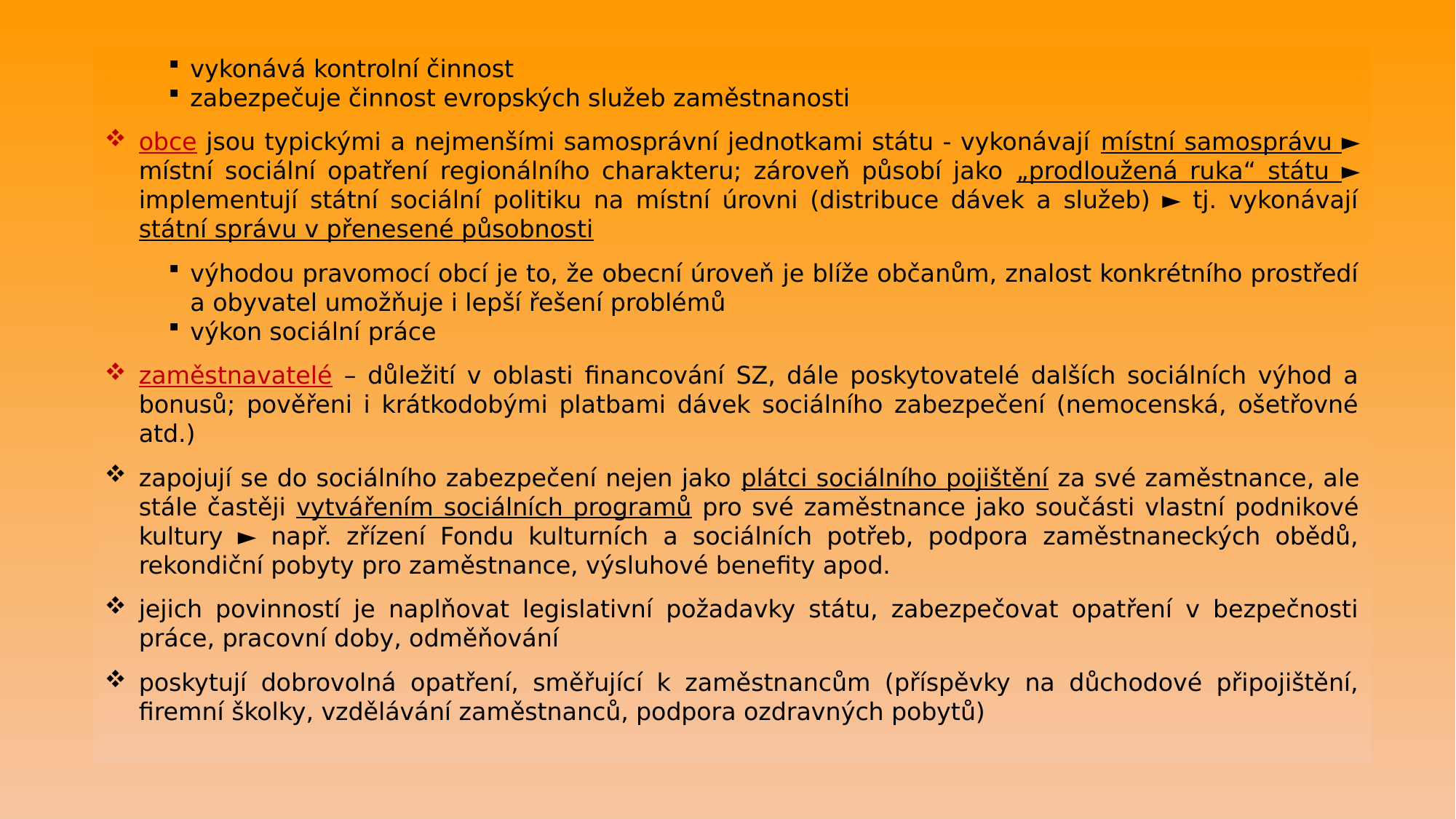

vykonává kontrolní činnost
zabezpečuje činnost evropských služeb zaměstnanosti
obce jsou typickými a nejmenšími samosprávní jednotkami státu - vykonávají místní samosprávu ► místní sociální opatření regionálního charakteru; zároveň působí jako „prodloužená ruka“ státu ► implementují státní sociální politiku na místní úrovni (distribuce dávek a služeb) ► tj. vykonávají státní správu v přenesené působnosti
výhodou pravomocí obcí je to, že obecní úroveň je blíže občanům, znalost konkrétního prostředí a obyvatel umožňuje i lepší řešení problémů
výkon sociální práce
zaměstnavatelé – důležití v oblasti financování SZ, dále poskytovatelé dalších sociálních výhod a bonusů; pověřeni i krátkodobými platbami dávek sociálního zabezpečení (nemocenská, ošetřovné atd.)
zapojují se do sociálního zabezpečení nejen jako plátci sociálního pojištění za své zaměstnance, ale stále častěji vytvářením sociálních programů pro své zaměstnance jako součásti vlastní podnikové kultury ► např. zřízení Fondu kulturních a sociálních potřeb, podpora zaměstnaneckých obědů, rekondiční pobyty pro zaměstnance, výsluhové benefity apod.
jejich povinností je naplňovat legislativní požadavky státu, zabezpečovat opatření v bezpečnosti práce, pracovní doby, odměňování
poskytují dobrovolná opatření, směřující k zaměstnancům (příspěvky na důchodové připojištění, firemní školky, vzdělávání zaměstnanců, podpora ozdravných pobytů)